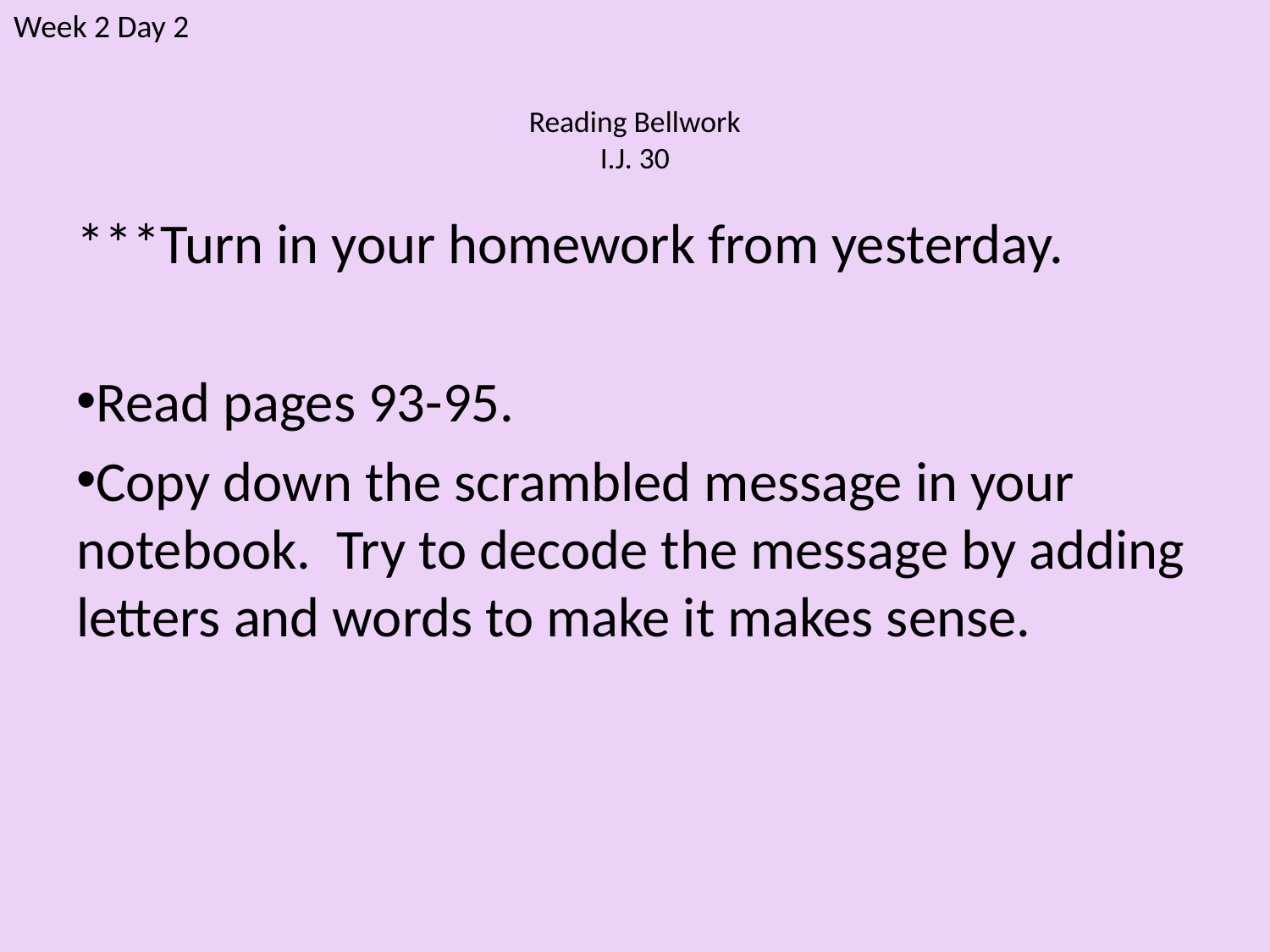

Week 2 Day 2
# Reading Bellwork I.J. 30
***Turn in your homework from yesterday.

Read pages 93-95.
Copy down the scrambled message in your notebook.  Try to decode the message by adding letters and words to make it makes sense.